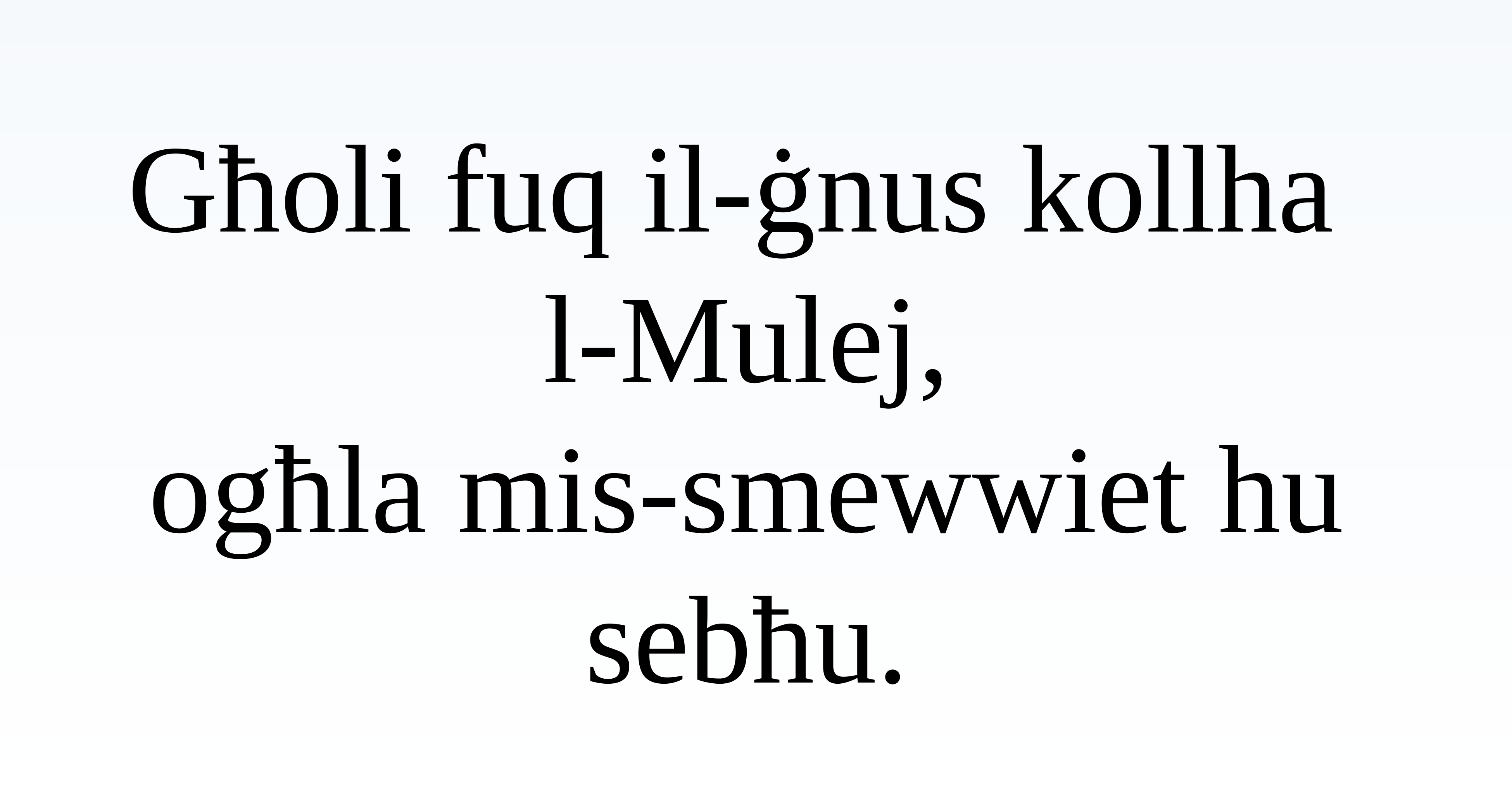

Għoli fuq il-ġnus kollha
l-Mulej,
ogħla mis-smewwiet hu sebħu.